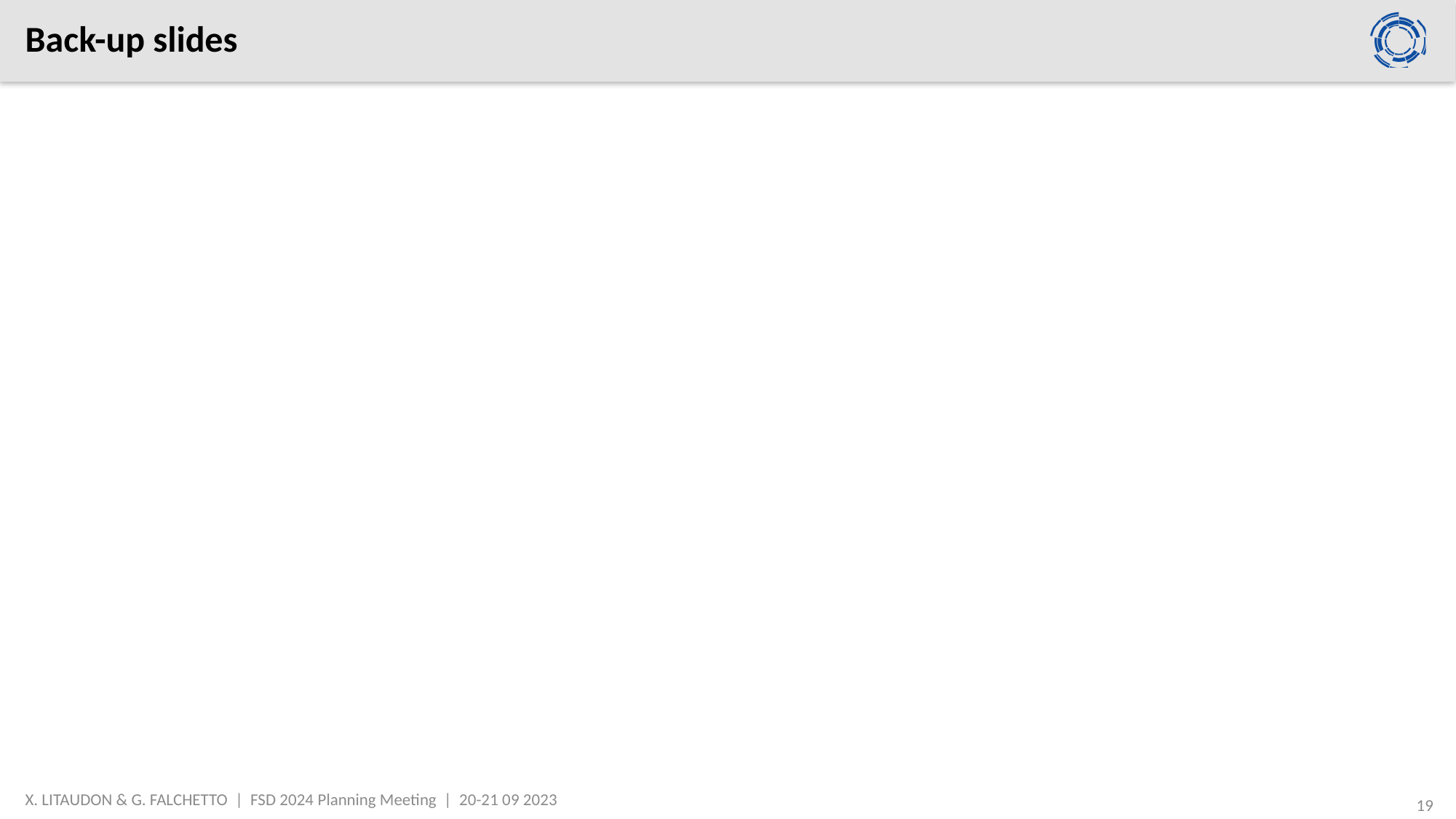

# Back-up slides

X. LITAUDON & G. FALCHETTO  |  FSD 2024 Planning Meeting  |  20-21 09 2023
19